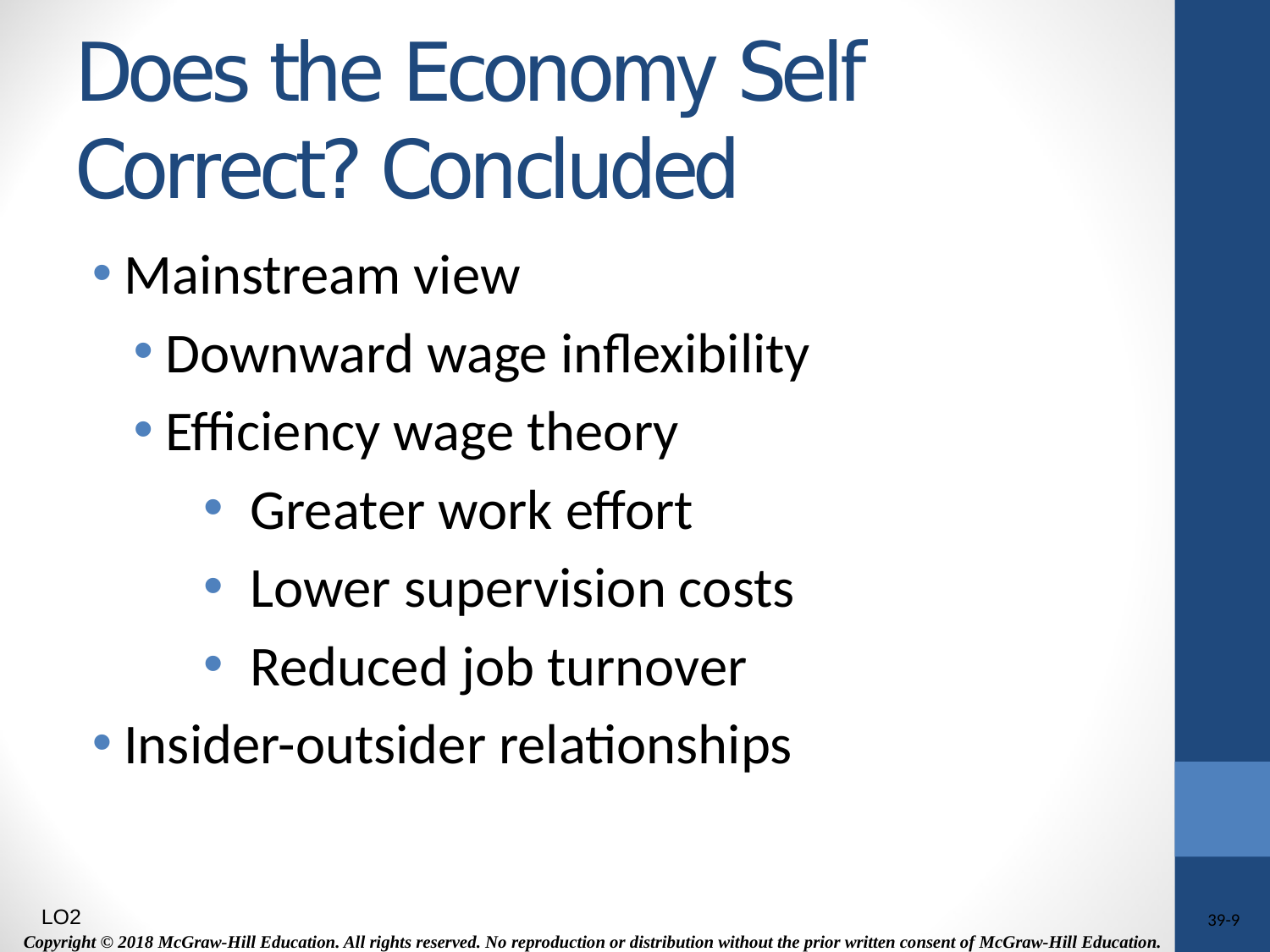

# Does the Economy Self Correct? Concluded
Mainstream view
Downward wage inflexibility
Efficiency wage theory
Greater work effort
Lower supervision costs
Reduced job turnover
Insider-outsider relationships
LO2